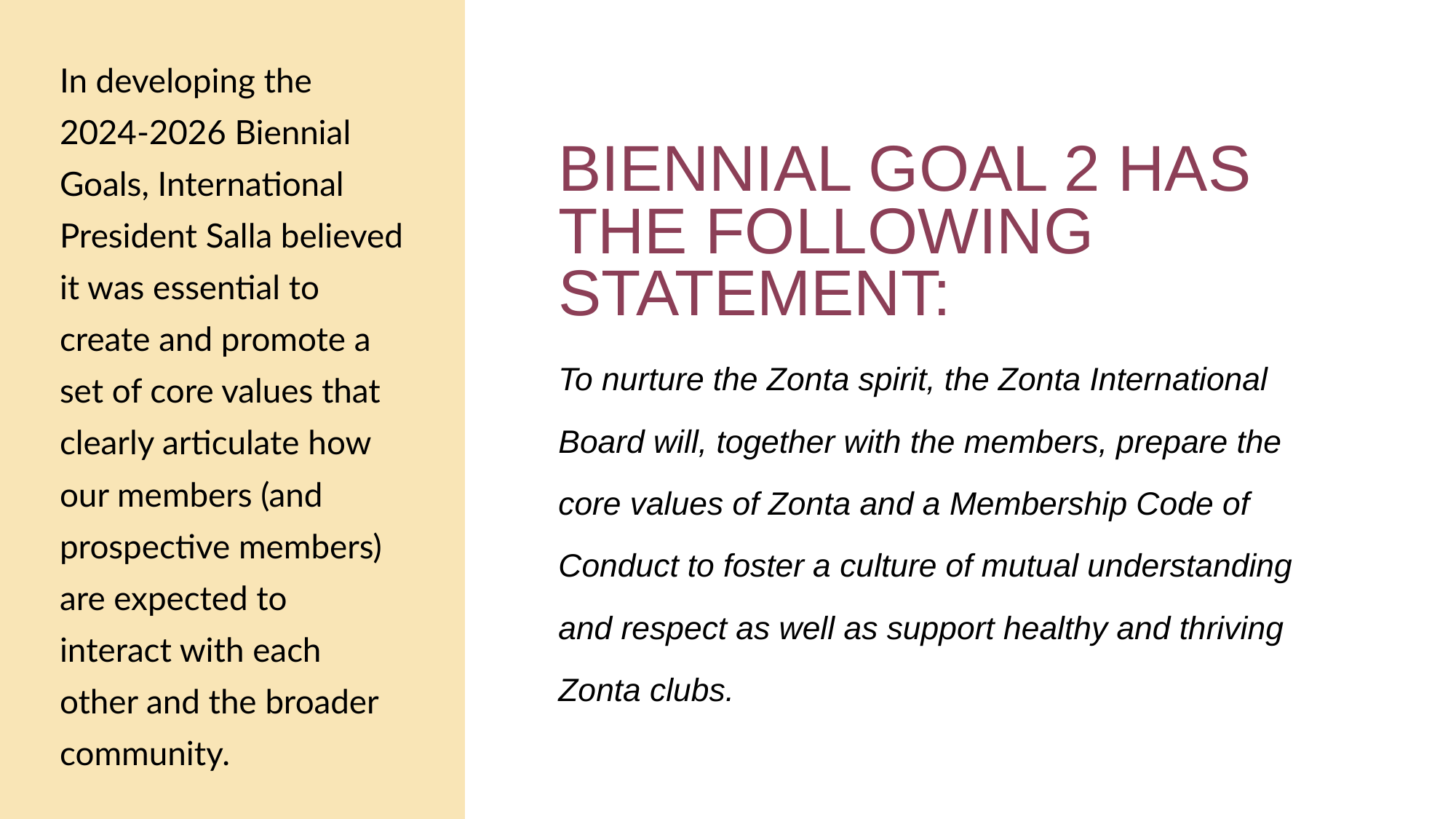

In developing the 2024-2026 Biennial Goals, International President Salla believed it was essential to create and promote a set of core values that clearly articulate how our members (and prospective members) are expected to interact with each other and the broader community.
BIENNIAL GOAL 2 HAS THE FOLLOWING STATEMENT:
To nurture the Zonta spirit, the Zonta International Board will, together with the members, prepare the core values of Zonta and a Membership Code of Conduct to foster a culture of mutual understanding and respect as well as support healthy and thriving Zonta clubs.